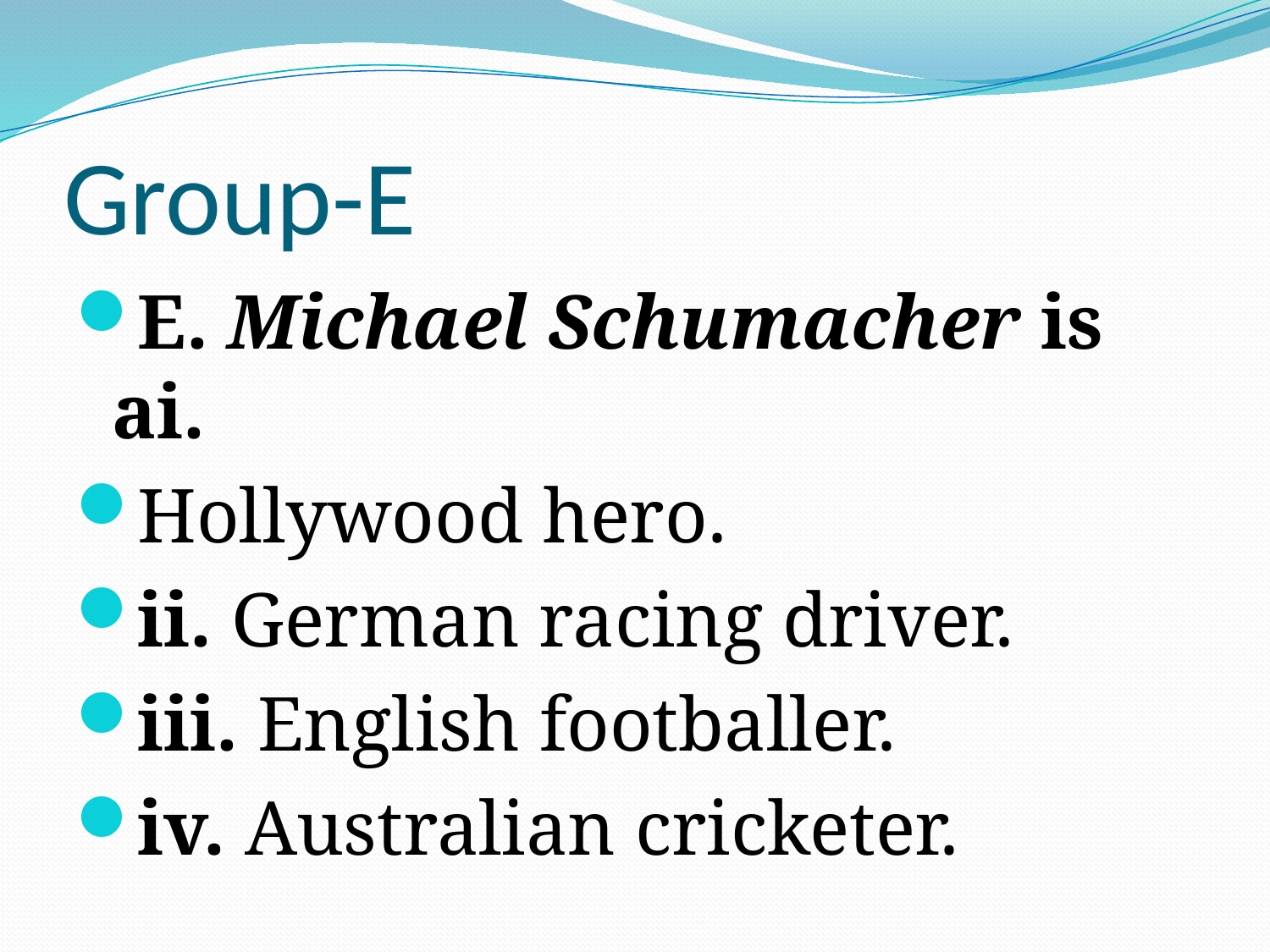

# Group-E
E. Michael Schumacher is ai.
Hollywood hero.
ii. German racing driver.
iii. English footballer.
iv. Australian cricketer.